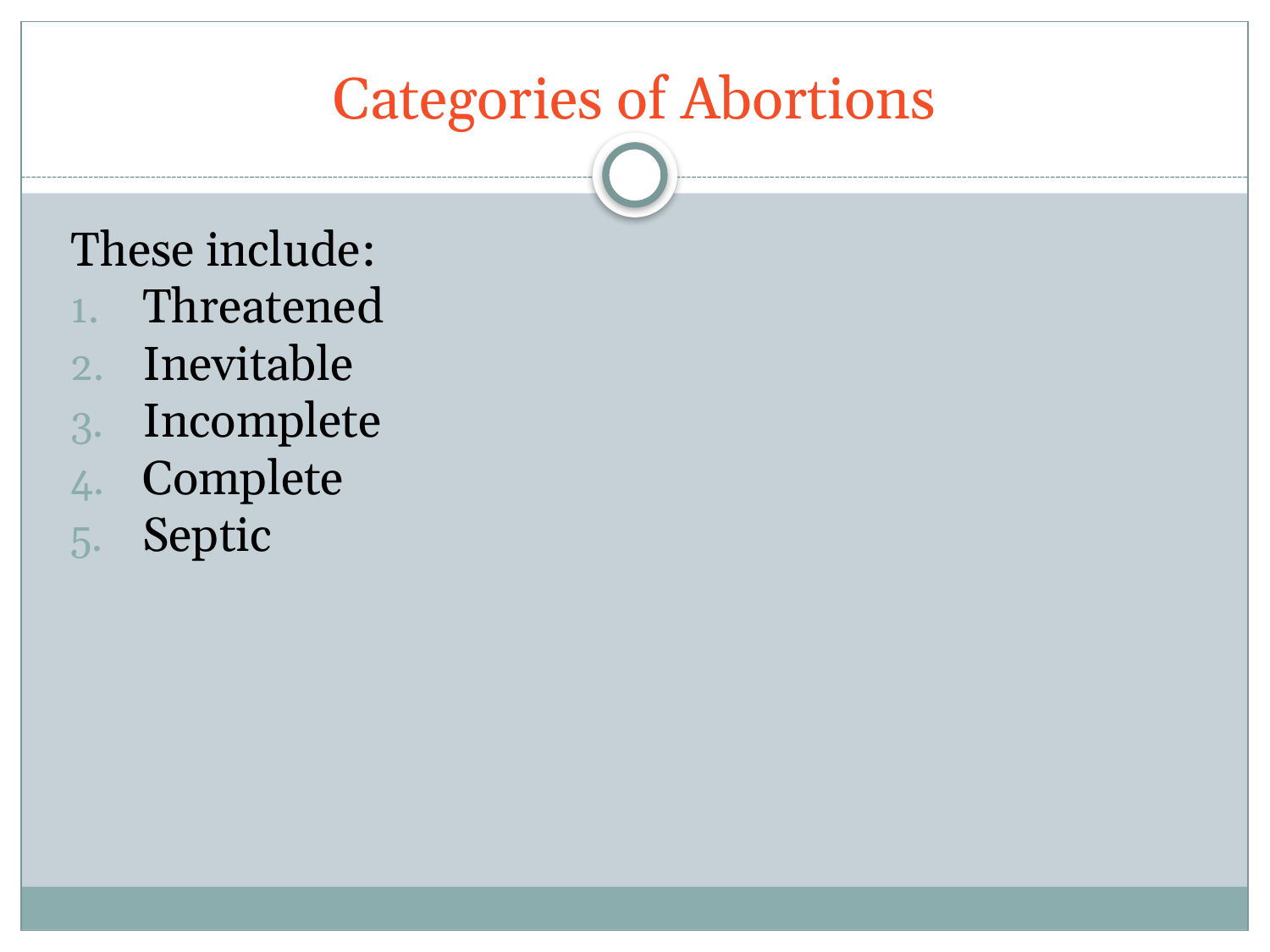

# Categories of Abortions
These include:
Threatened
Inevitable
Incomplete
Complete
Septic